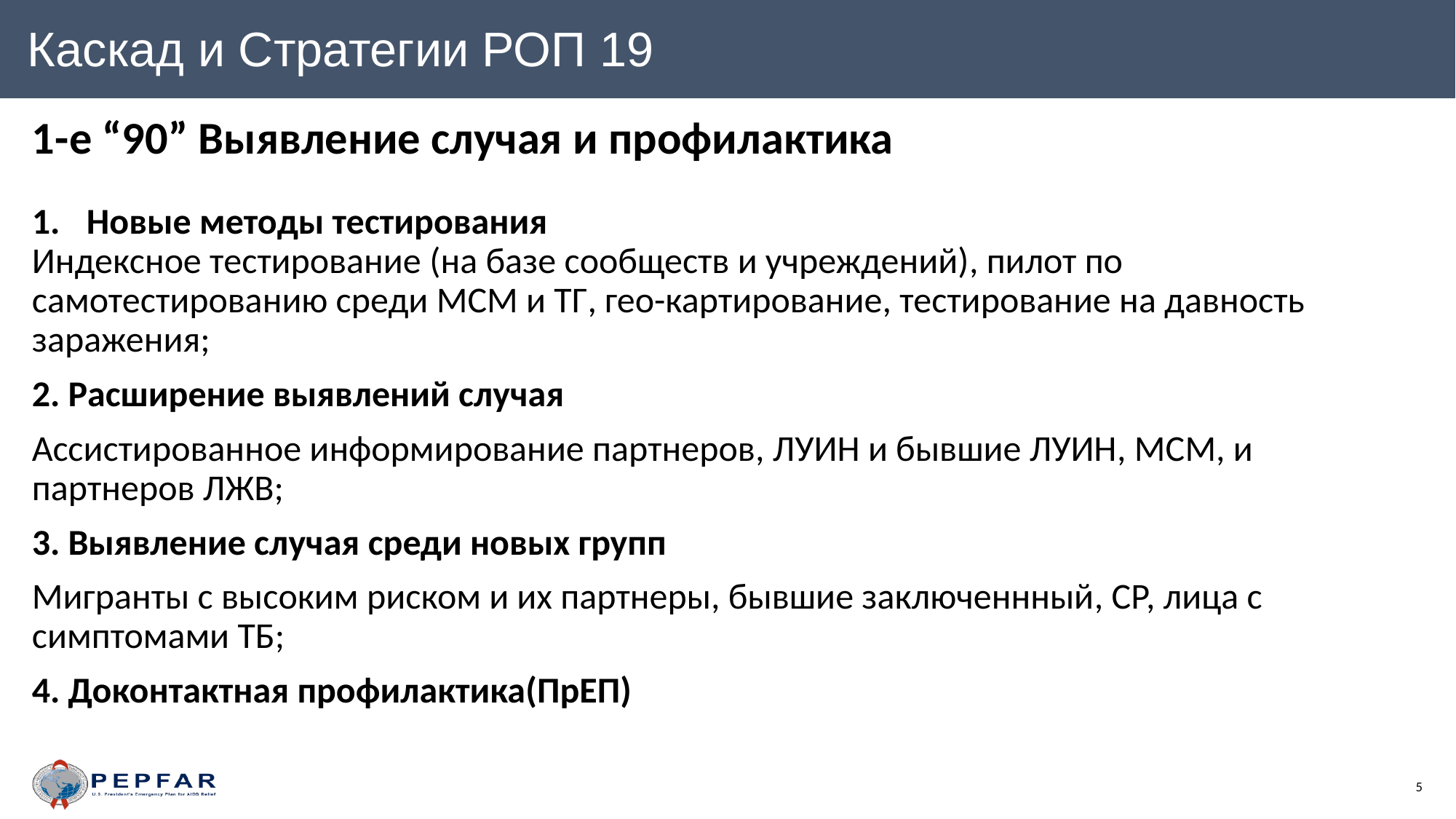

Каскад и Стратегии РОП 19
1-е “90” Выявление случая и профилактика

Новые методы тестирования
Индексное тестирование (на базе сообществ и учреждений), пилот по самотестированию среди МСМ и ТГ, гео-картирование, тестирование на давность заражения;
2. Расширение выявлений случая
Ассистированное информирование партнеров, ЛУИН и бывшие ЛУИН, МСМ, и партнеров ЛЖВ;
3. Выявление случая среди новых групп
Мигранты с высоким риском и их партнеры, бывшие заключеннный, СР, лица с симптомами ТБ;
4. Доконтактная профилактика(ПрЕП)